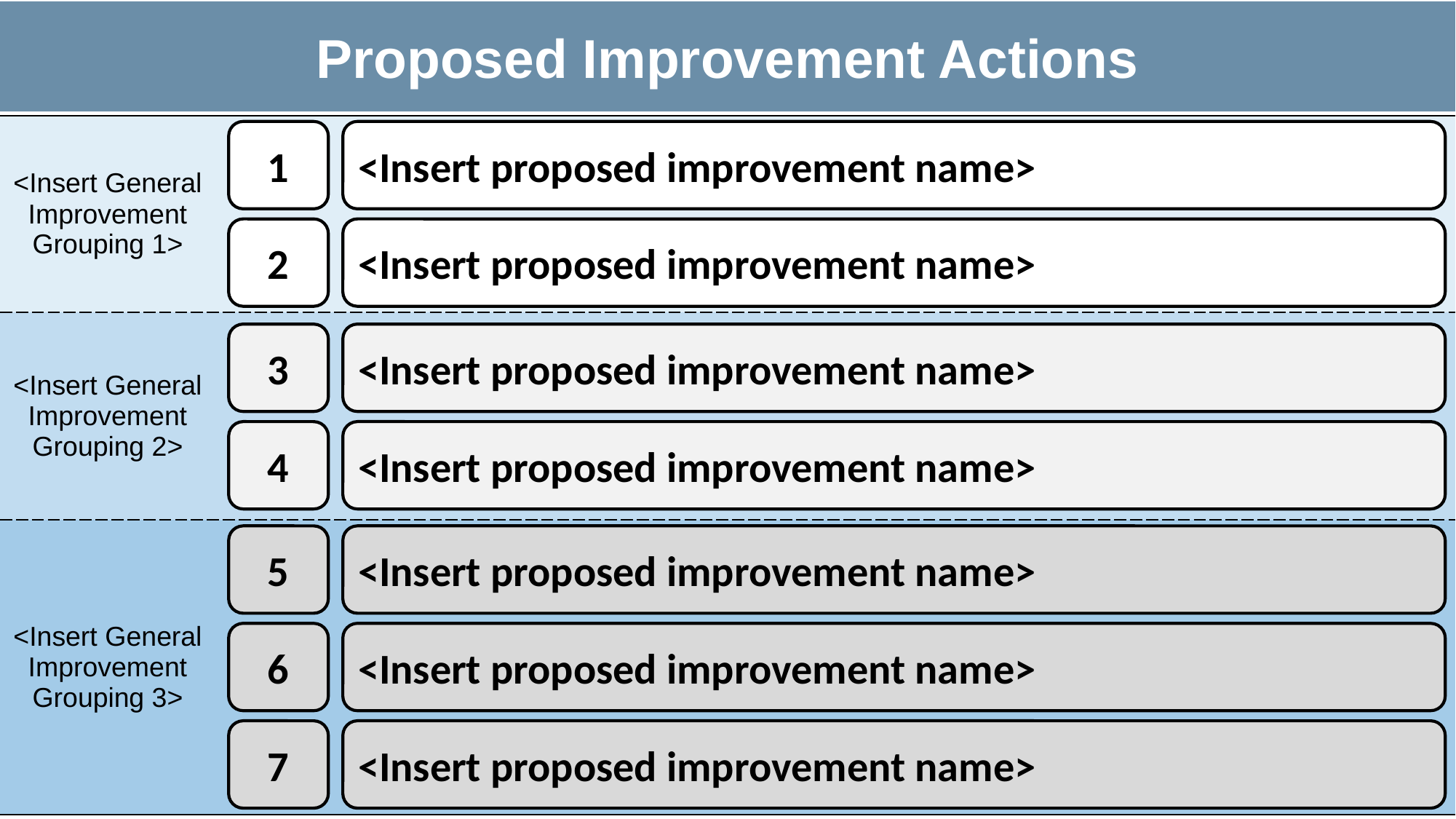

# Proposed Improvement Actions
| <Insert General Improvement Grouping 1> |  |
| --- | --- |
| <Insert General Improvement Grouping 2> |  |
| <Insert General Improvement Grouping 3> |  |
1
<Insert proposed improvement name>
2
<Insert proposed improvement name>
3
<Insert proposed improvement name>
4
<Insert proposed improvement name>
5
<Insert proposed improvement name>
6
<Insert proposed improvement name>
7
<Insert proposed improvement name>